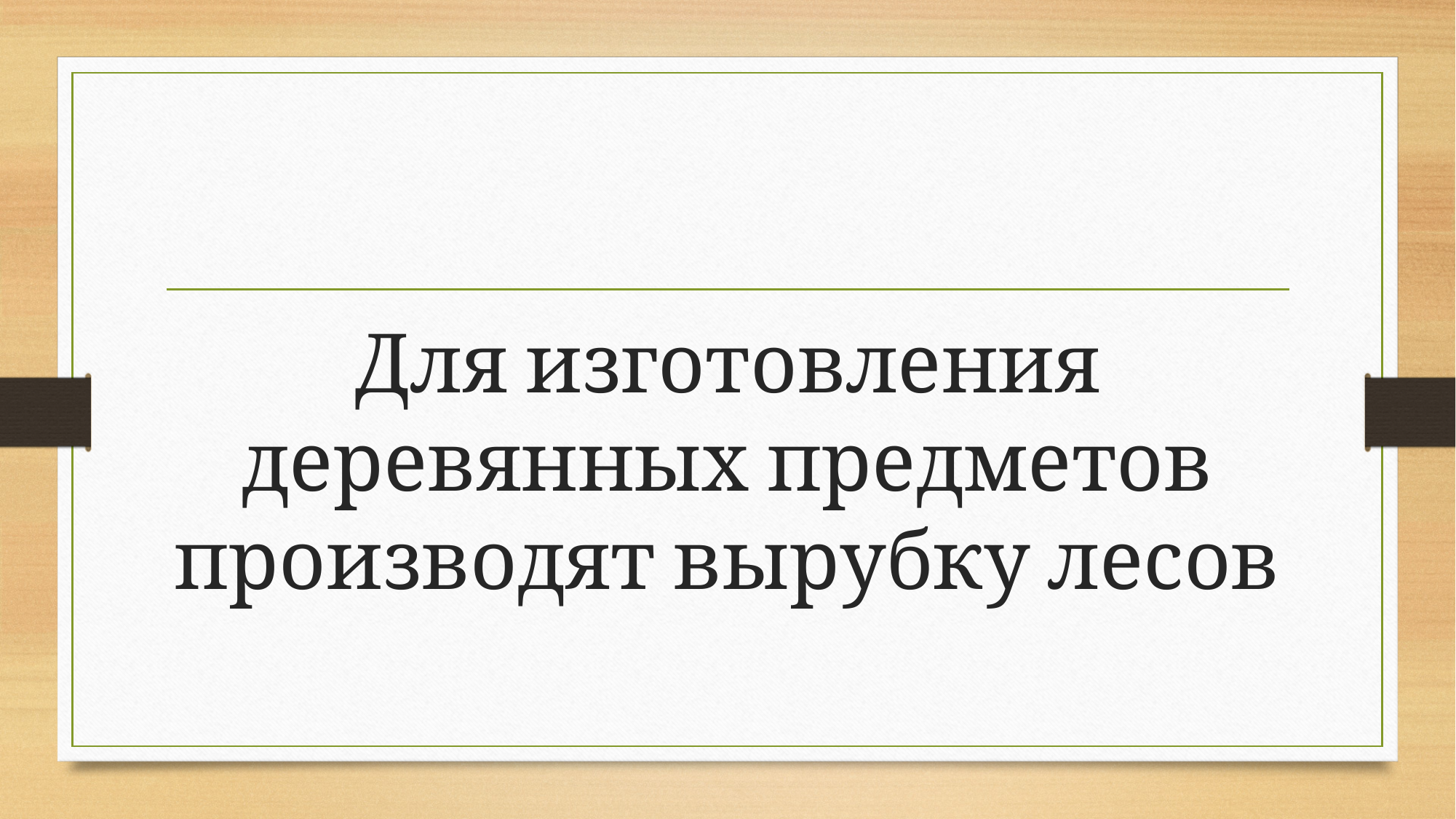

Для изготовления деревянных предметов производят вырубку лесов